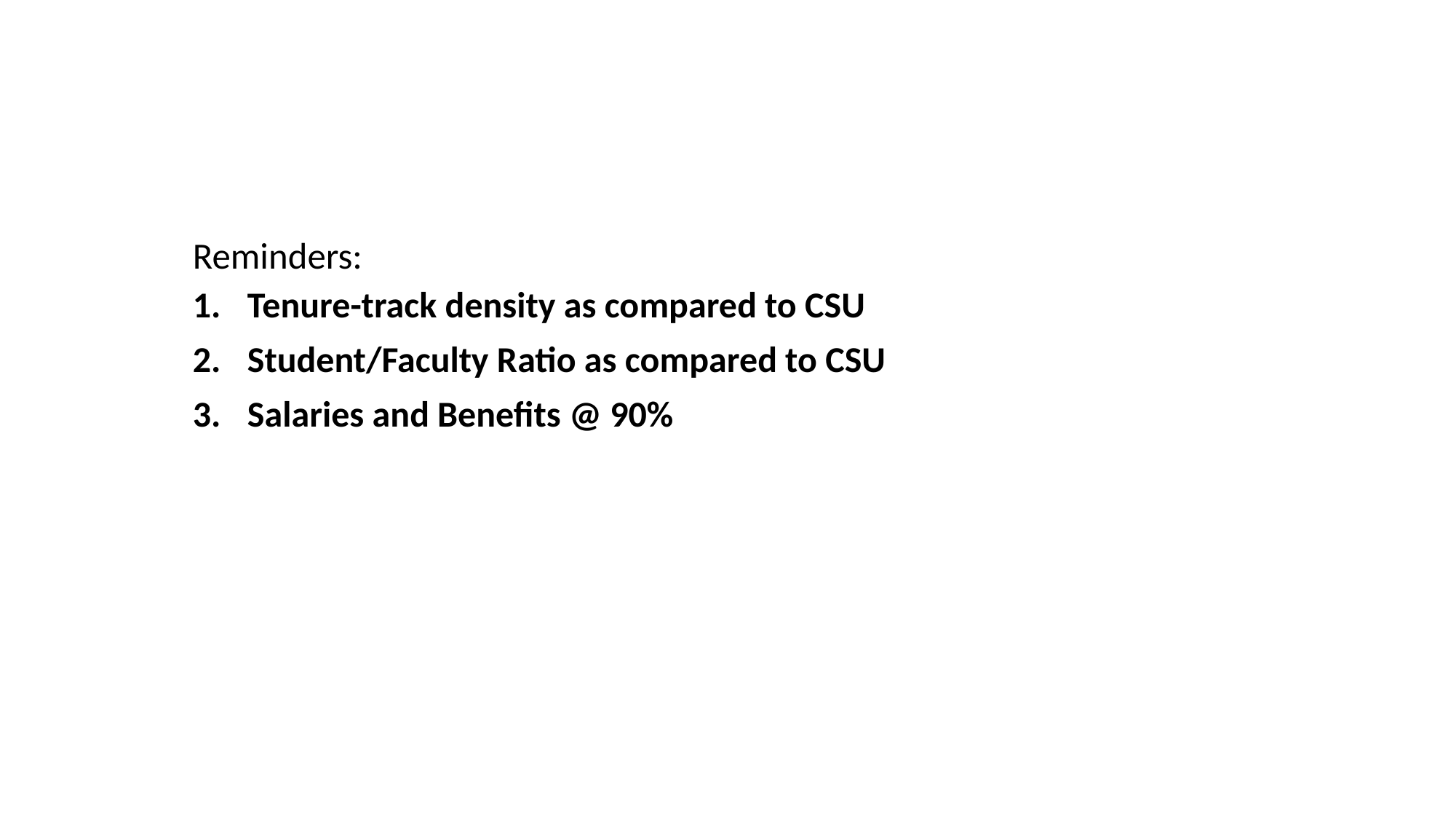

Tenure-track density as compared to CSU
Student/Faculty Ratio as compared to CSU
Salaries and Benefits @ 90%
# Reminders: